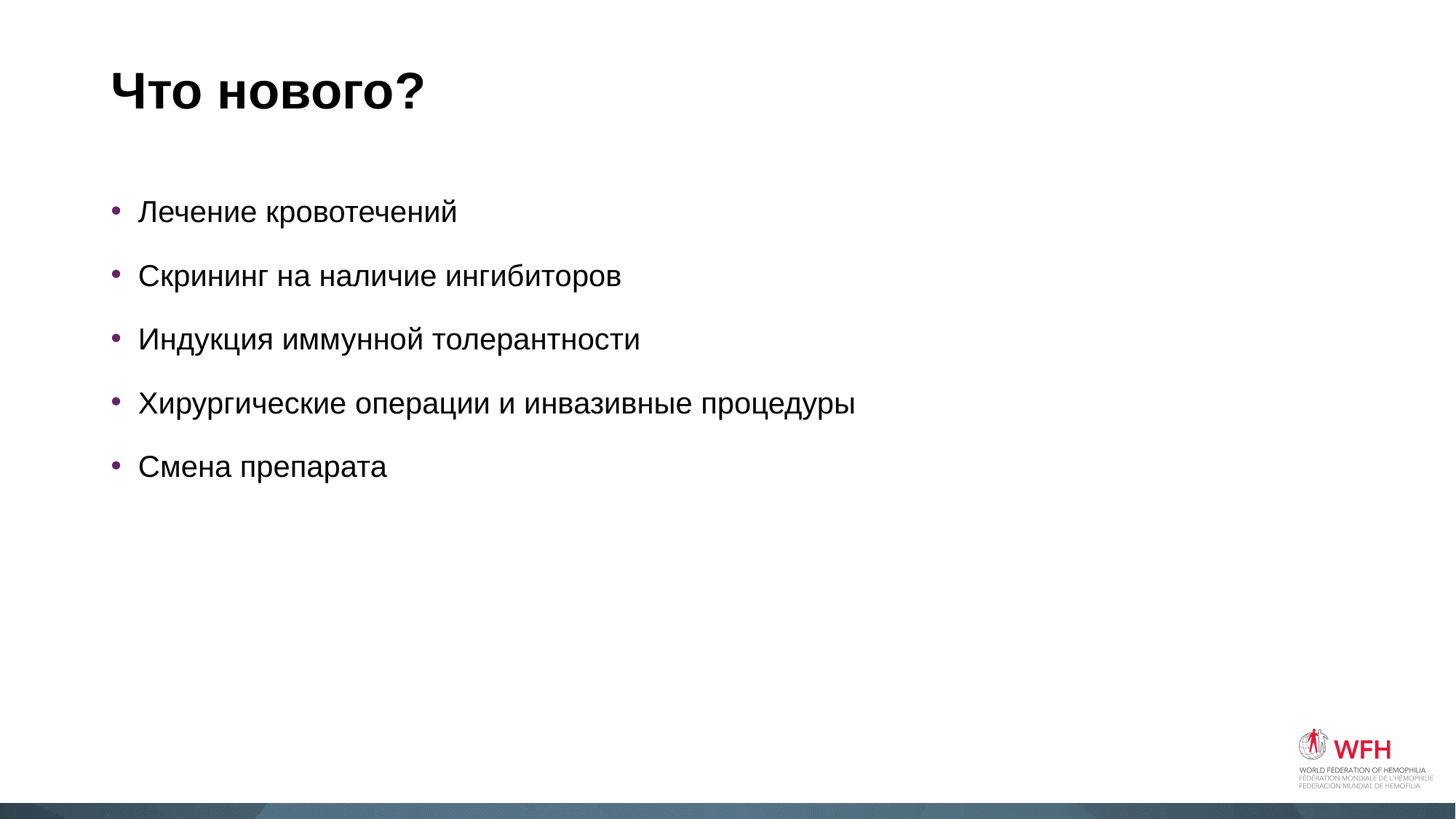

# Что нового?
Лечение кровотечений
Скрининг на наличие ингибиторов
Индукция иммунной толерантности
Хирургические операции и инвазивные процедуры
Смена препарата